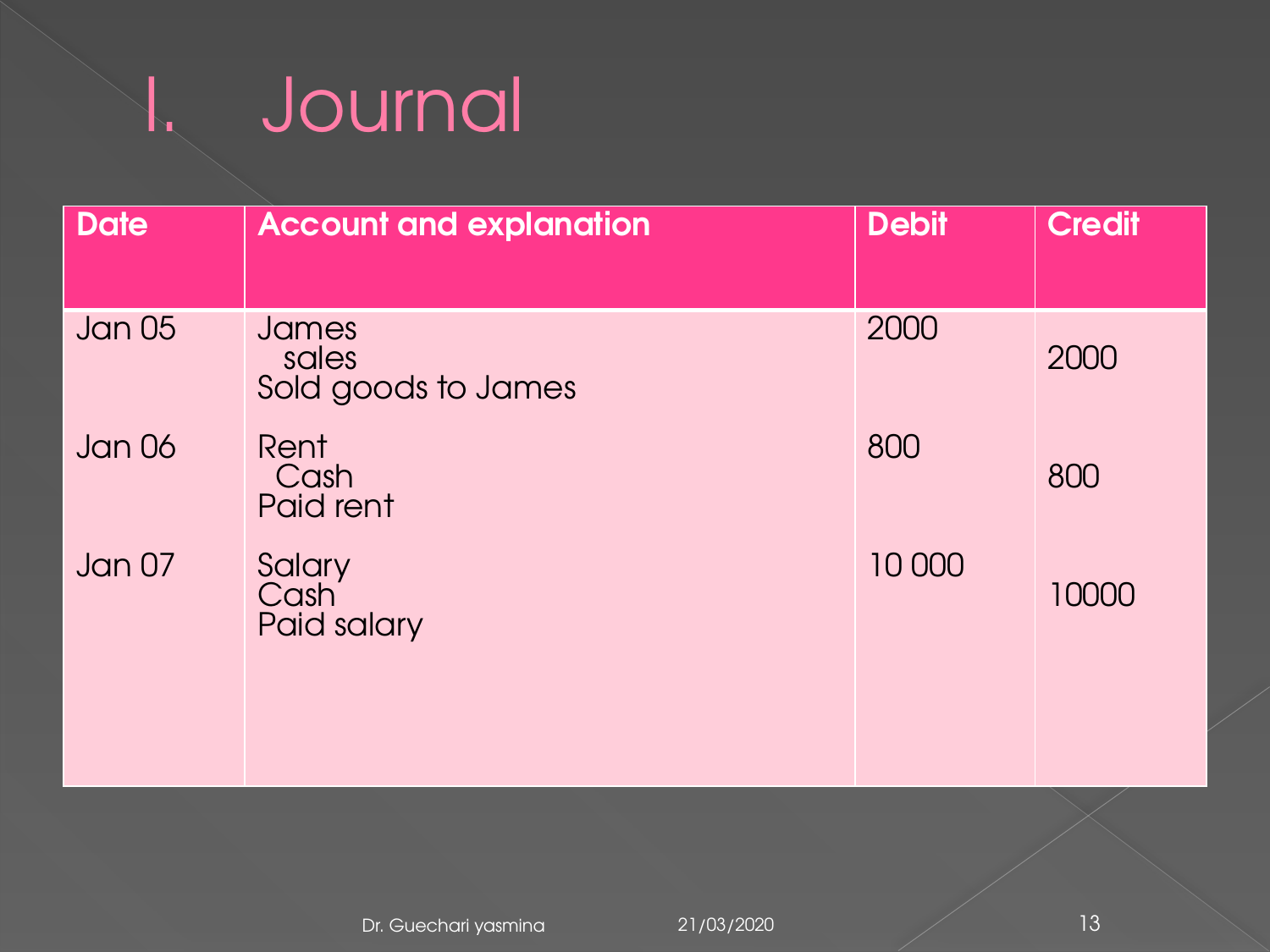

# Journal
| Date | Account and explanation | Debit | Credit |
| --- | --- | --- | --- |
| Jan 05 Jan 06 Jan 07 | James sales Sold goods to James Rent Cash Paid rent Salary Cash Paid salary | 2000 800 10 000 | 2000 800 10000 |
21/03/2020
Dr. Guechari yasmina
13